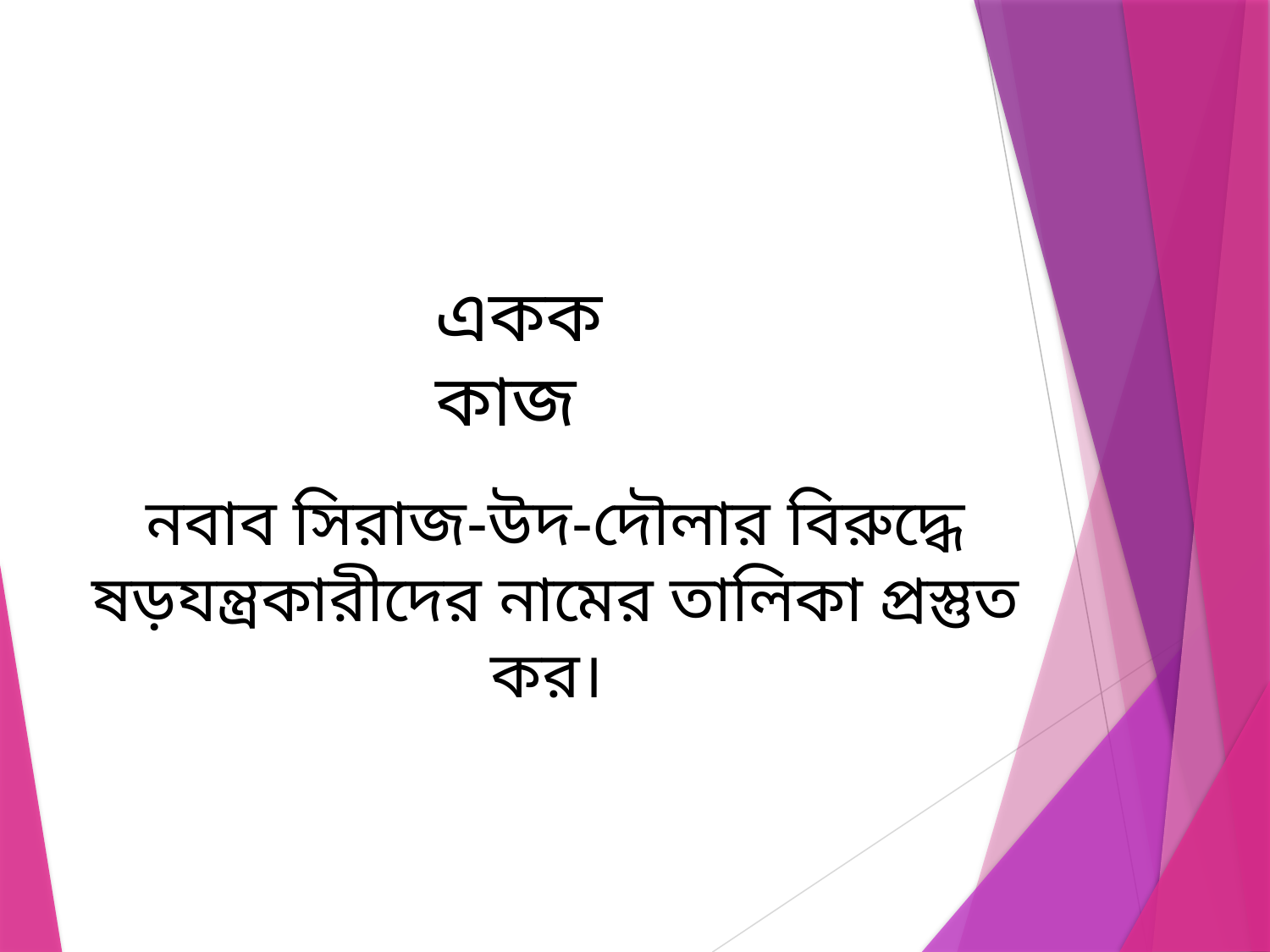

একক কাজ
নবাব সিরাজ-উদ-দৌলার বিরুদ্ধে ষড়যন্ত্রকারীদের নামের তালিকা প্রস্তুত কর।